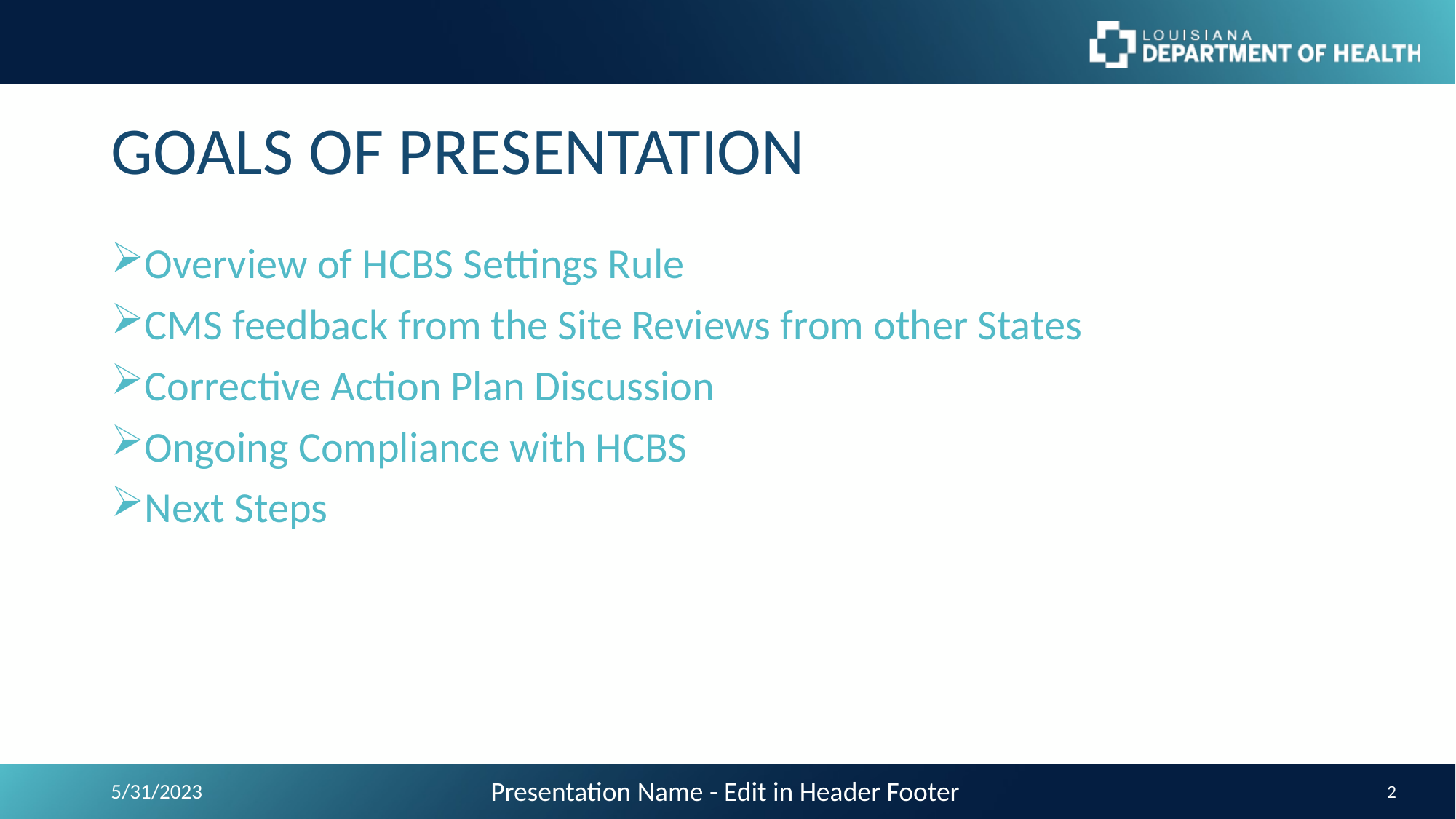

# GOALS OF PRESENTATION
Overview of HCBS Settings Rule
CMS feedback from the Site Reviews from other States
Corrective Action Plan Discussion
Ongoing Compliance with HCBS
Next Steps

Presentation Name - Edit in Header Footer
5/31/2023
2